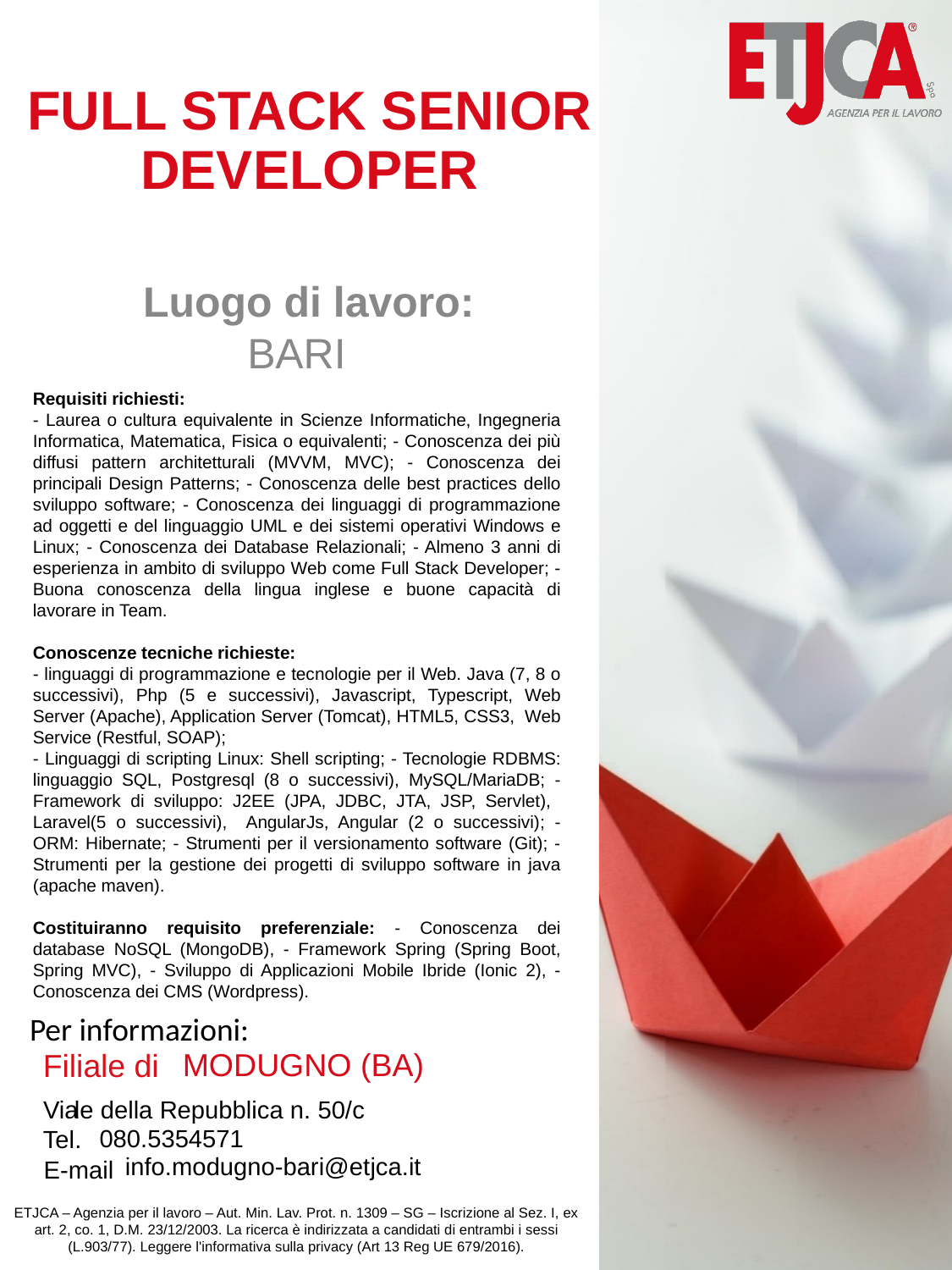

# FULL STACK SENIOR DEVELOPER
BARI
Requisiti richiesti:
- Laurea o cultura equivalente in Scienze Informatiche, Ingegneria Informatica, Matematica, Fisica o equivalenti; - Conoscenza dei più diffusi pattern architetturali (MVVM, MVC); - Conoscenza dei principali Design Patterns; - Conoscenza delle best practices dello sviluppo software; - Conoscenza dei linguaggi di programmazione ad oggetti e del linguaggio UML e dei sistemi operativi Windows e Linux; - Conoscenza dei Database Relazionali; - Almeno 3 anni di esperienza in ambito di sviluppo Web come Full Stack Developer; - Buona conoscenza della lingua inglese e buone capacità di lavorare in Team.

Conoscenze tecniche richieste:
- linguaggi di programmazione e tecnologie per il Web. Java (7, 8 o successivi), Php (5 e successivi), Javascript, Typescript, Web Server (Apache), Application Server (Tomcat), HTML5, CSS3,  Web Service (Restful, SOAP);
- Linguaggi di scripting Linux: Shell scripting; - Tecnologie RDBMS: linguaggio SQL, Postgresql (8 o successivi), MySQL/MariaDB; - Framework di sviluppo: J2EE (JPA, JDBC, JTA, JSP, Servlet),  Laravel(5 o successivi),  AngularJs, Angular (2 o successivi); - ORM: Hibernate; - Strumenti per il versionamento software (Git); - Strumenti per la gestione dei progetti di sviluppo software in java (apache maven).

Costituiranno requisito preferenziale: - Conoscenza dei database NoSQL (MongoDB), - Framework Spring (Spring Boot, Spring MVC), - Sviluppo di Applicazioni Mobile Ibride (Ionic 2), - Conoscenza dei CMS (Wordpress).

Testo testo testo
Testo testo testo
Testo testo testo

Testo testo testo
Per informazioni:
MODUGNO (BA)
le della Repubblica n. 50/c
080.5354571
info.modugno-bari@etjca.it